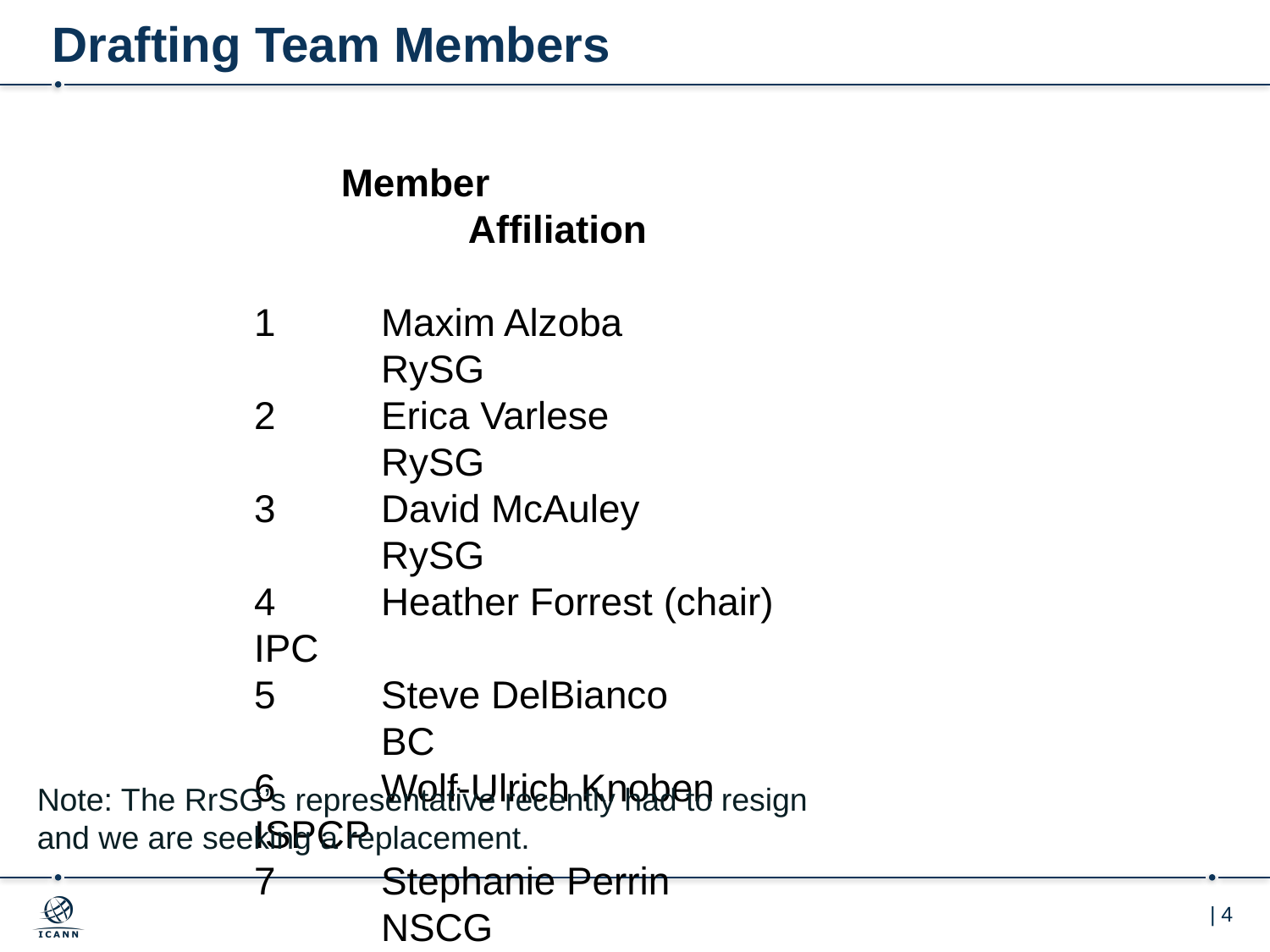

# Drafting Team Members
Member			Affiliation

1	Maxim Alzoba				RySG
2	Erica Varlese				RySG
3	David McAuley			RySG
4	Heather Forrest (chair)	IPC
5	Steve DelBianco			BC
6	Wolf-Ulrich Knoben		ISPCP
7	Stephanie Perrin			NSCG
8	Farzaneh Badii			NCSG
9	Juan Manuel Rojas		NCSG
10	Tatiana Tropina			NCSG
Note: The RrSG’s representative recently had to resign
and we are seeking a replacement.